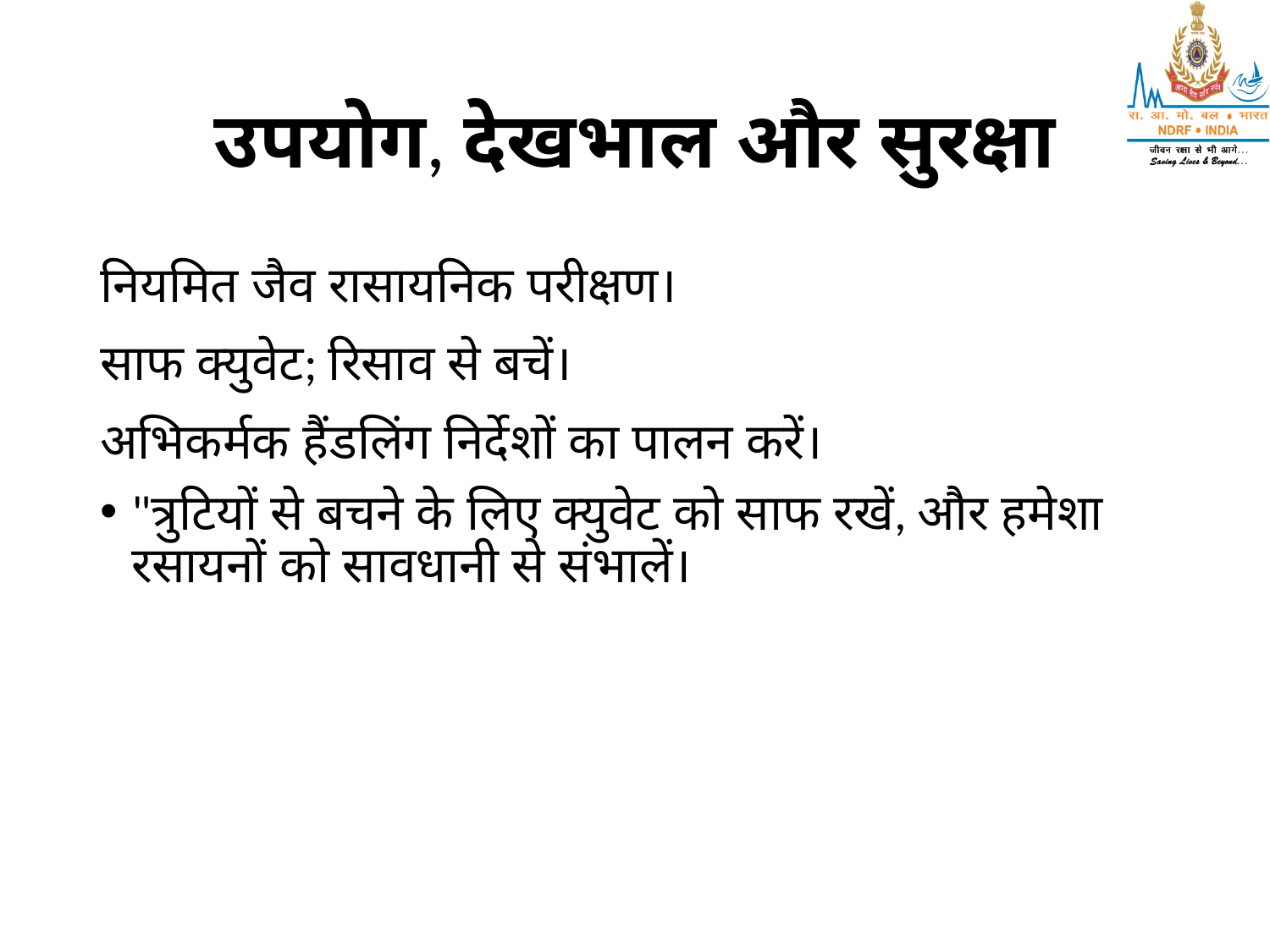

# उपयोग, देखभाल और सुरक्षा
नियमित जैव रासायनिक परीक्षण।
साफ क्युवेट; रिसाव से बचें।
अभिकर्मक हैंडलिंग निर्देशों का पालन करें।
"त्रुटियों से बचने के लिए क्युवेट को साफ रखें, और हमेशा रसायनों को सावधानी से संभालें।